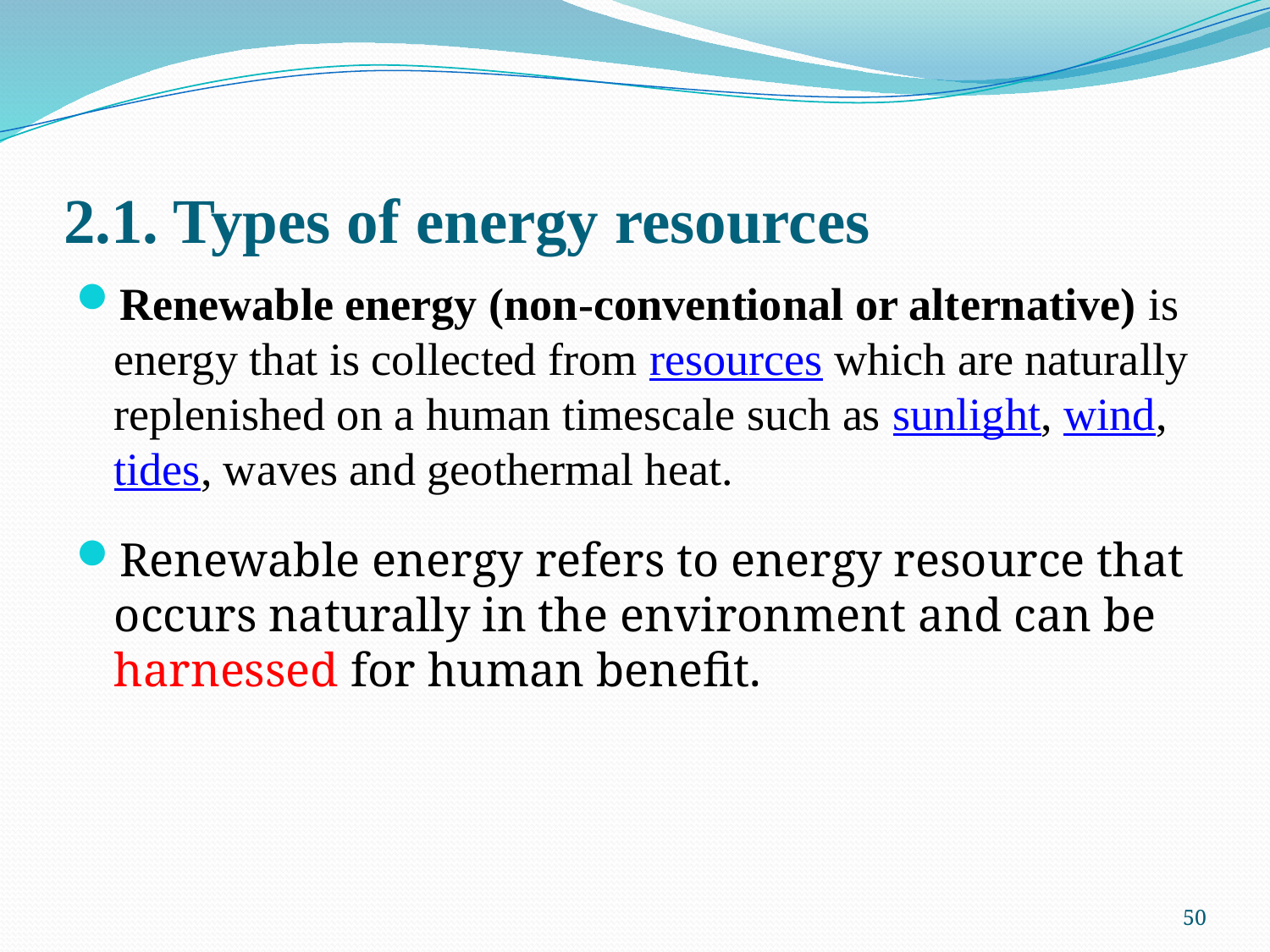

# 2.1. Types of energy resources
Renewable energy (non-conventional or alternative) is energy that is collected from resources which are naturally replenished on a human timescale such as sunlight, wind, tides, waves and geothermal heat.

Renewable energy refers to energy resource that occurs naturally in the environment and can be harnessed for human benefit.

50